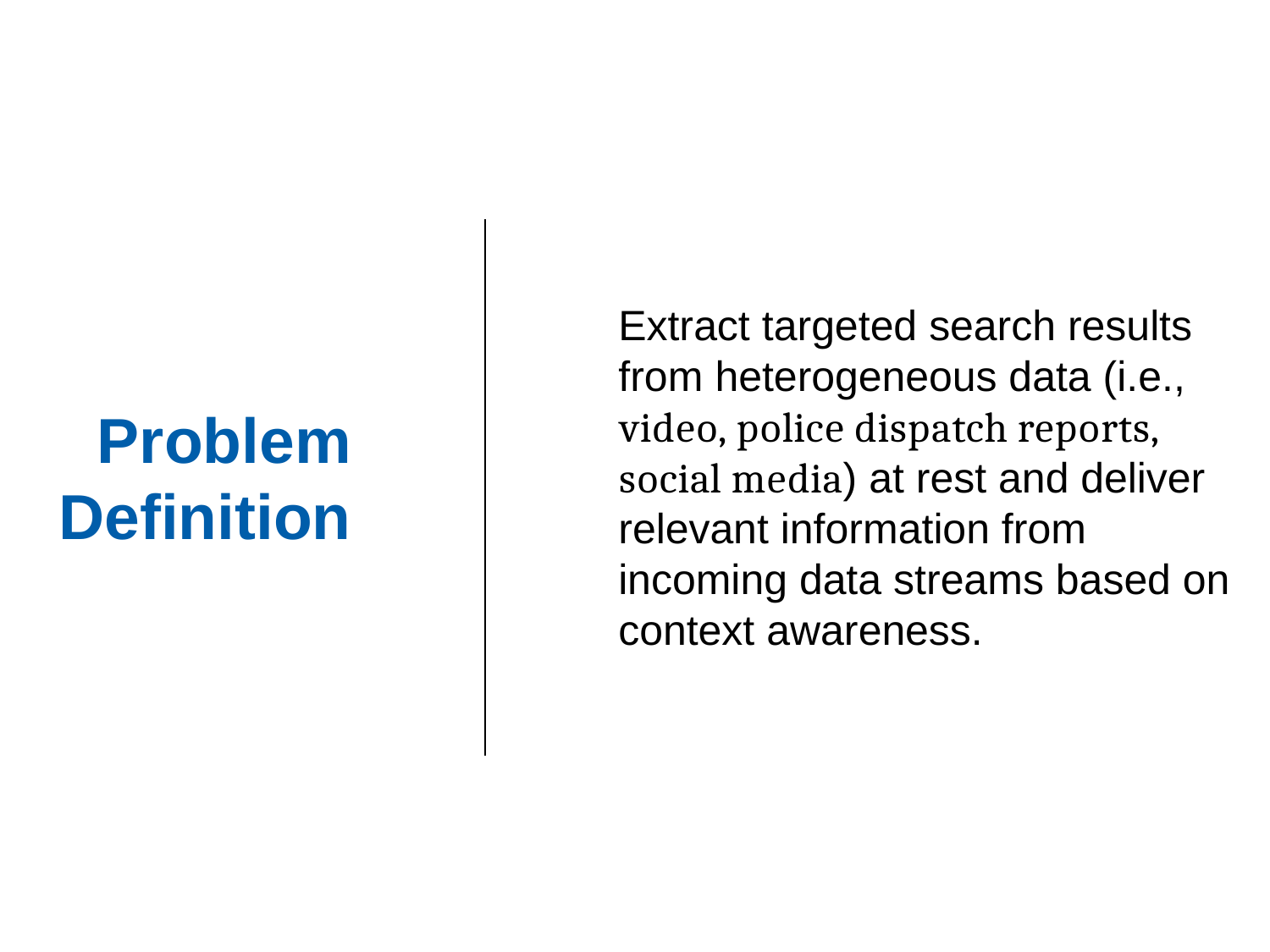

Problem Definition
Extract targeted search results from heterogeneous data (i.e., video, police dispatch reports, social media) at rest and deliver relevant information from incoming data streams based on context awareness.